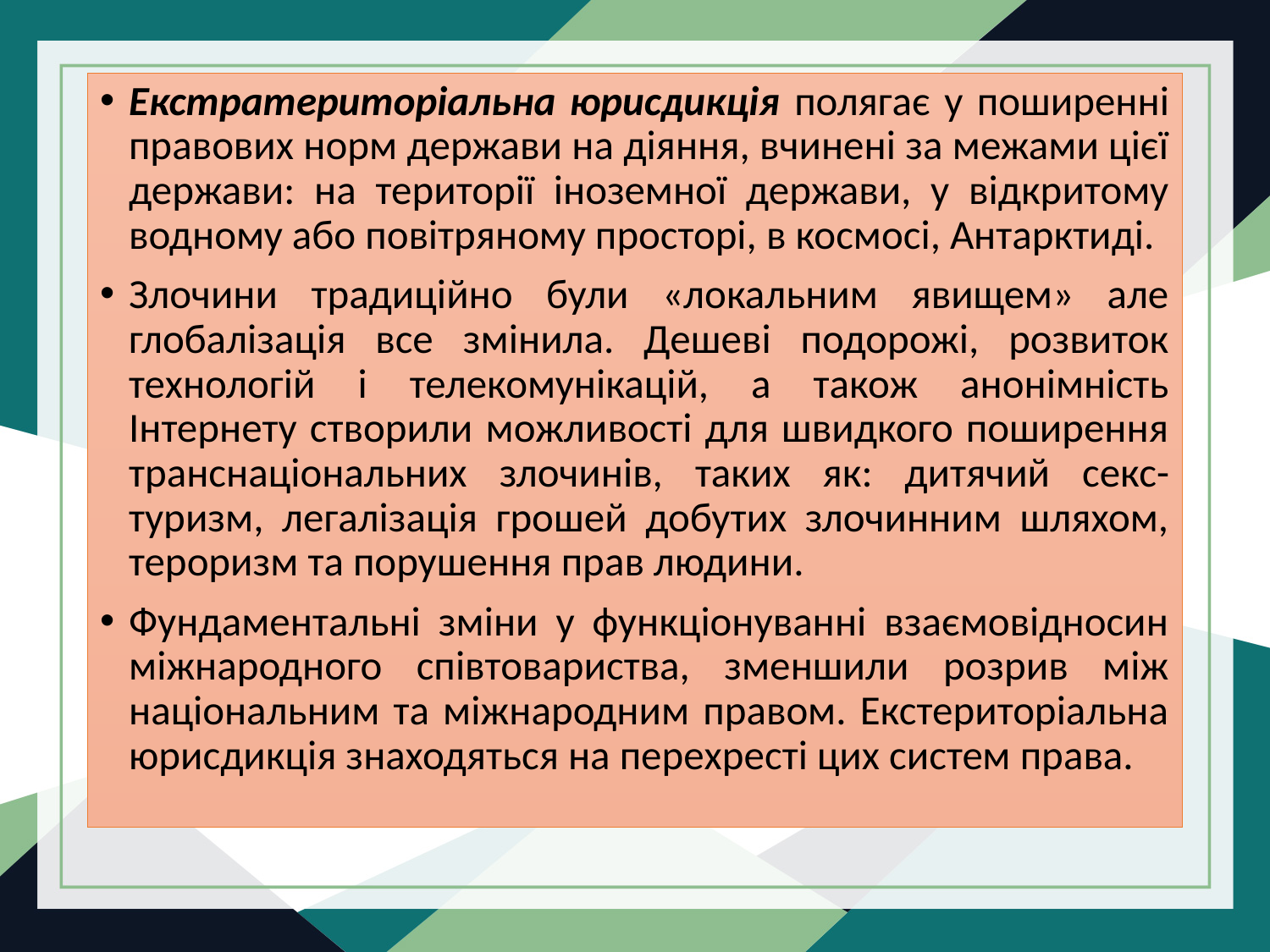

Екстратериторіальна юрисдикція полягає у поширенні правових норм держави на діяння, вчинені за межами цієї держави: на території іноземної держави, у відкритому водному або повітряному просторі, в космосі, Антарктиді.
Злочини традиційно були «локальним явищем» але глобалізація все змінила. Дешеві подорожі, розвиток технологій і телекомунікацій, а також анонімність Інтернету створили можливості для швидкого поширення транснаціональних злочинів, таких як: дитячий секс-туризм, легалізація грошей добутих злочинним шляхом, тероризм та порушення прав людини.
Фундаментальні зміни у функціонуванні взаємовідносин міжнародного співтовариства, зменшили розрив між національним та міжнародним правом. Екстериторіальна юрисдикція знаходяться на перехресті цих систем права.